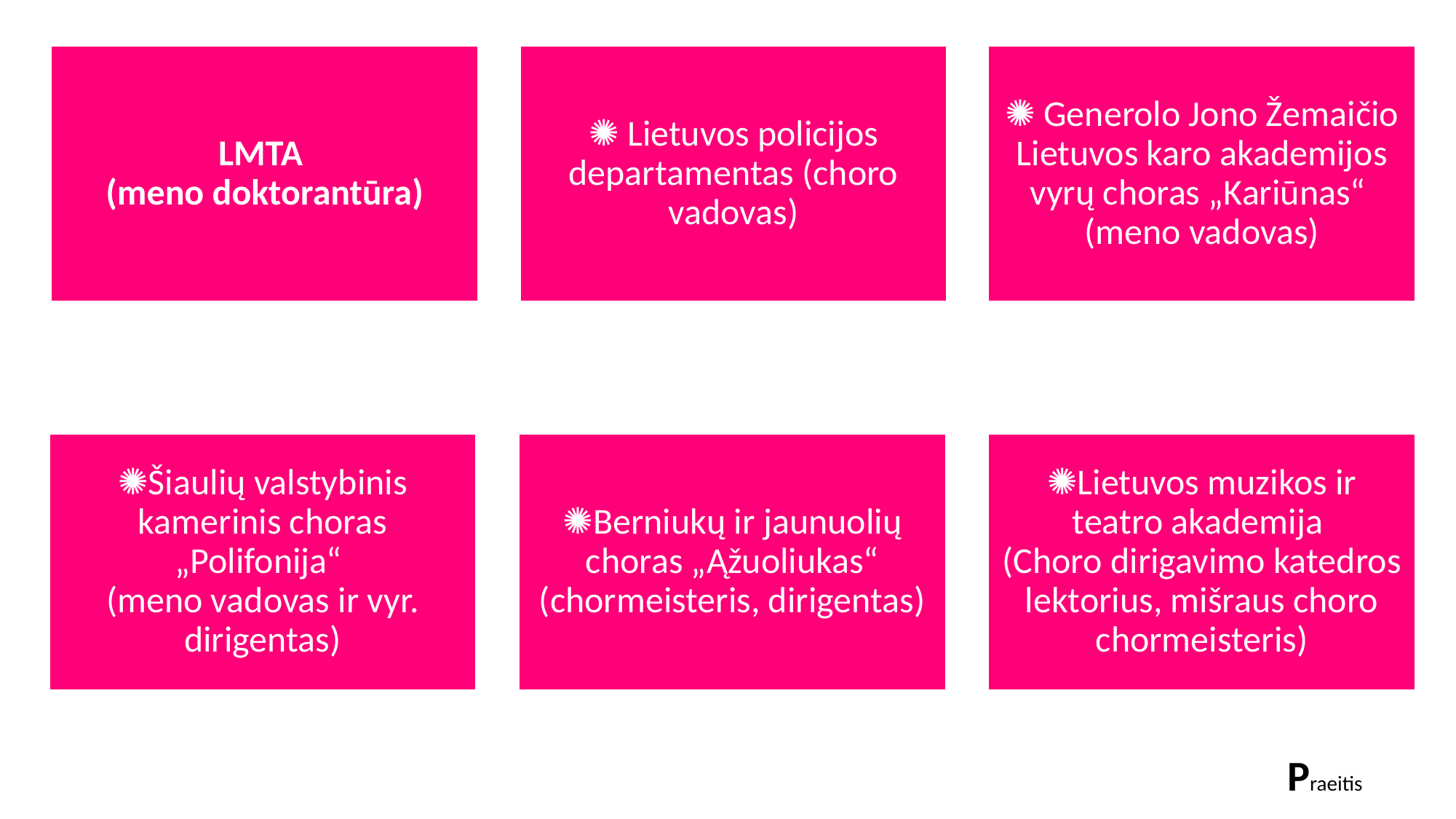

LMTA
(meno doktorantūra)
✺ Lietuvos policijos departamentas (choro vadovas)
✺ Generolo Jono Žemaičio Lietuvos karo akademijos vyrų choras „Kariūnas“
(meno vadovas)
✺Šiaulių valstybinis kamerinis choras „Polifonija“
(meno vadovas ir vyr. dirigentas)
✺Berniukų ir jaunuolių choras „Ąžuoliukas“ (chormeisteris, dirigentas)
✺Lietuvos muzikos ir teatro akademija
(Choro dirigavimo katedros lektorius, mišraus choro chormeisteris)
Praeitis